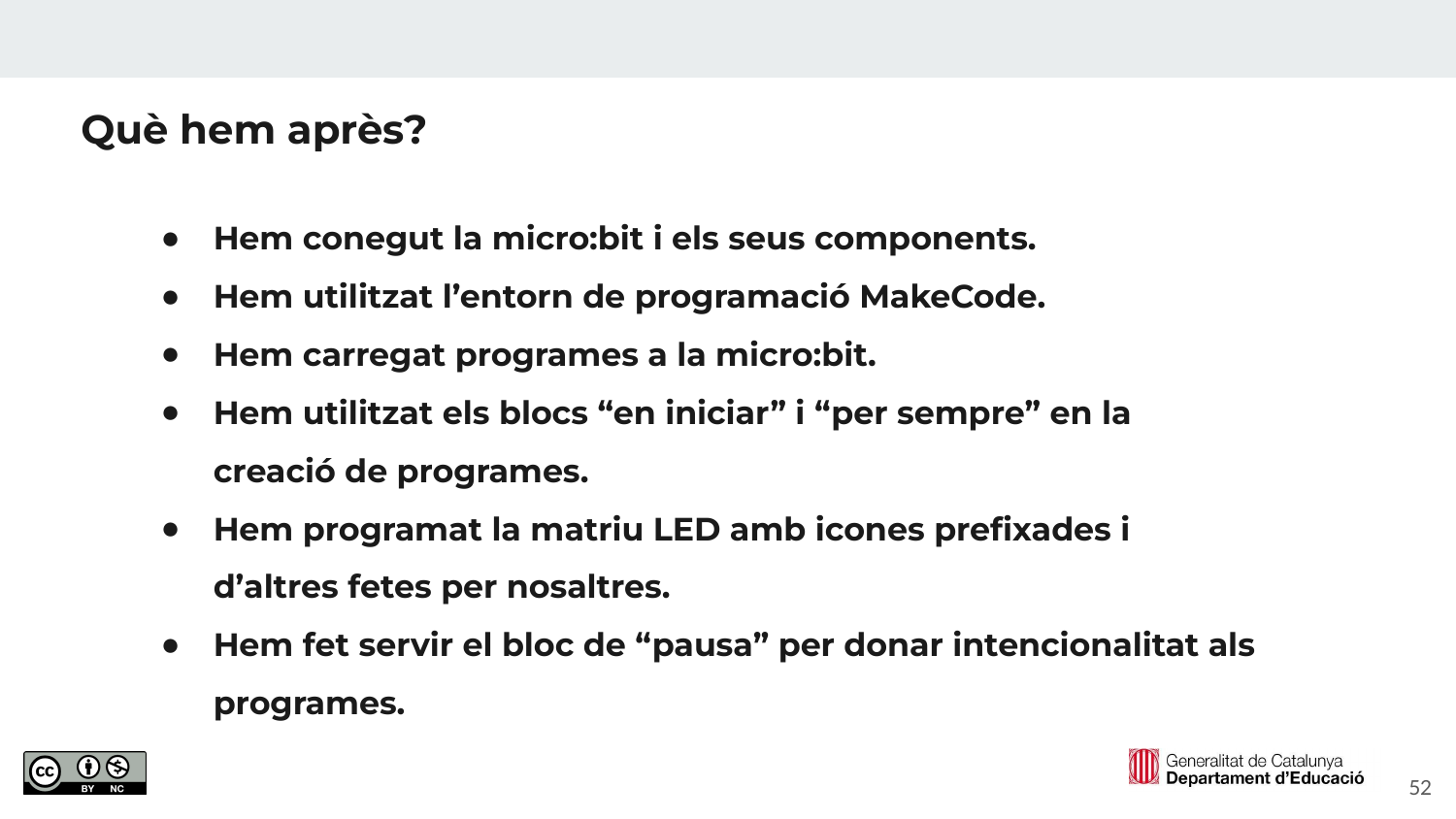

Què hem après?
Hem conegut la micro:bit i els seus components.
Hem utilitzat l’entorn de programació MakeCode.
Hem carregat programes a la micro:bit.
Hem utilitzat els blocs “en iniciar” i “per sempre” en la creació de programes.
Hem programat la matriu LED amb icones prefixades i d’altres fetes per nosaltres.
Hem fet servir el bloc de “pausa” per donar intencionalitat als programes.
52